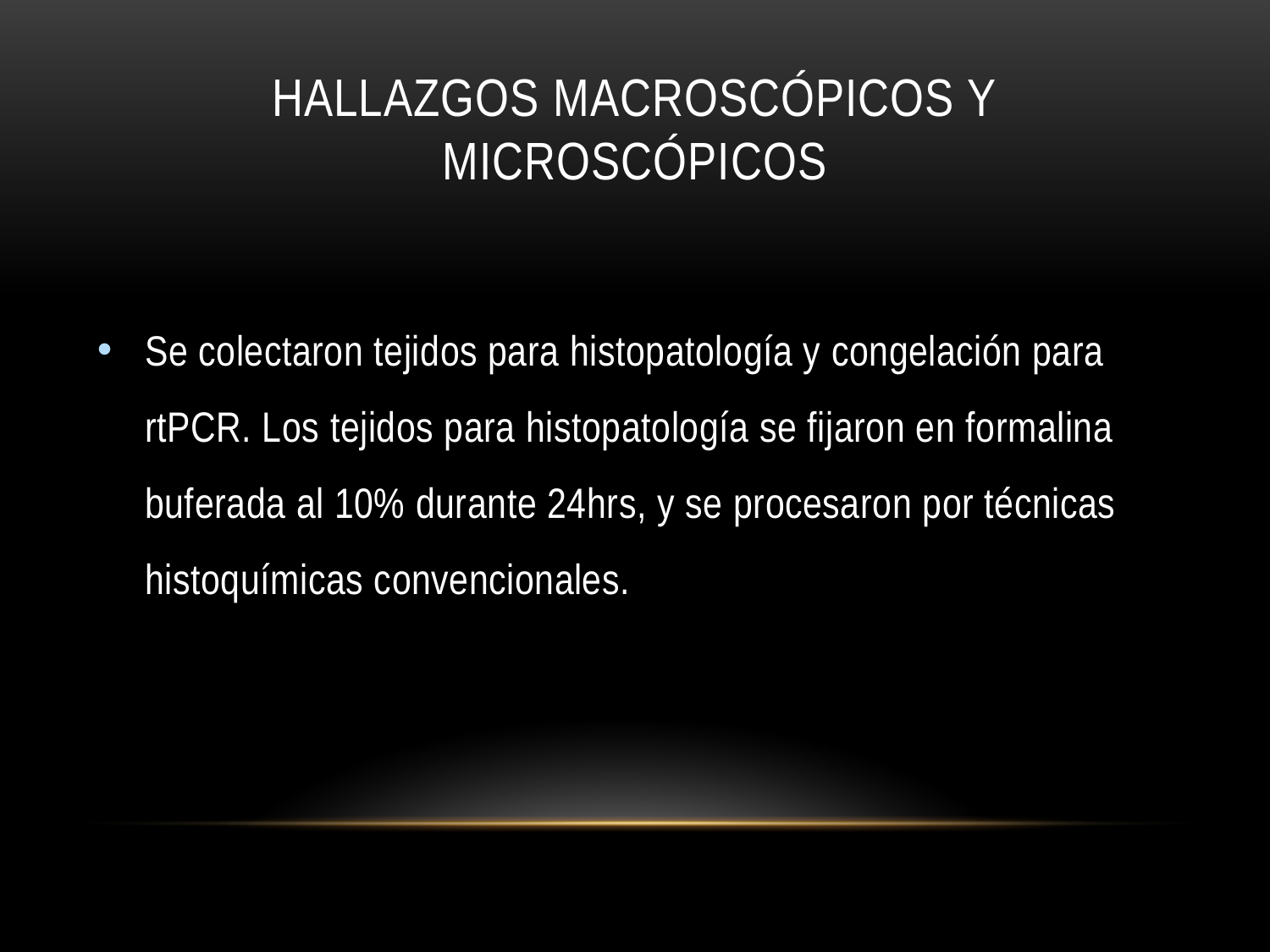

# Hallazgos macroscópicos y microscópicos

Se colectaron tejidos para histopatología y congelación para rtPCR. Los tejidos para histopatología se fijaron en formalina buferada al 10% durante 24hrs, y se procesaron por técnicas histoquímicas convencionales.